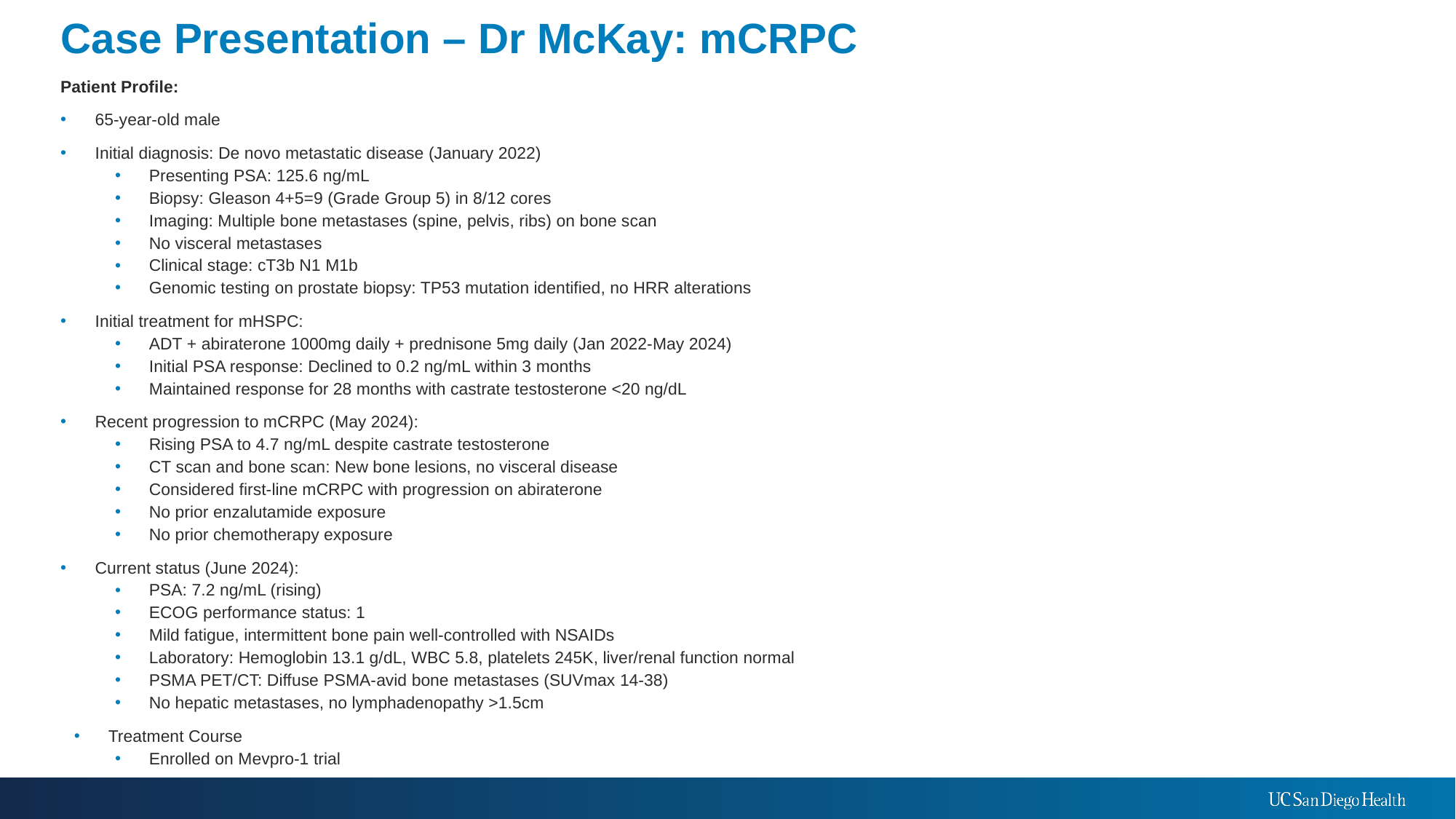

# Case Presentation – Dr McKay: mCRPC
Patient Profile:
65-year-old male
Initial diagnosis: De novo metastatic disease (January 2022)
Presenting PSA: 125.6 ng/mL
Biopsy: Gleason 4+5=9 (Grade Group 5) in 8/12 cores
Imaging: Multiple bone metastases (spine, pelvis, ribs) on bone scan
No visceral metastases
Clinical stage: cT3b N1 M1b
Genomic testing on prostate biopsy: TP53 mutation identified, no HRR alterations
Initial treatment for mHSPC:
ADT + abiraterone 1000mg daily + prednisone 5mg daily (Jan 2022-May 2024)
Initial PSA response: Declined to 0.2 ng/mL within 3 months
Maintained response for 28 months with castrate testosterone <20 ng/dL
Recent progression to mCRPC (May 2024):
Rising PSA to 4.7 ng/mL despite castrate testosterone
CT scan and bone scan: New bone lesions, no visceral disease
Considered first-line mCRPC with progression on abiraterone
No prior enzalutamide exposure
No prior chemotherapy exposure
Current status (June 2024):
PSA: 7.2 ng/mL (rising)
ECOG performance status: 1
Mild fatigue, intermittent bone pain well-controlled with NSAIDs
Laboratory: Hemoglobin 13.1 g/dL, WBC 5.8, platelets 245K, liver/renal function normal
PSMA PET/CT: Diffuse PSMA-avid bone metastases (SUVmax 14-38)
No hepatic metastases, no lymphadenopathy >1.5cm
Treatment Course
Enrolled on Mevpro-1 trial